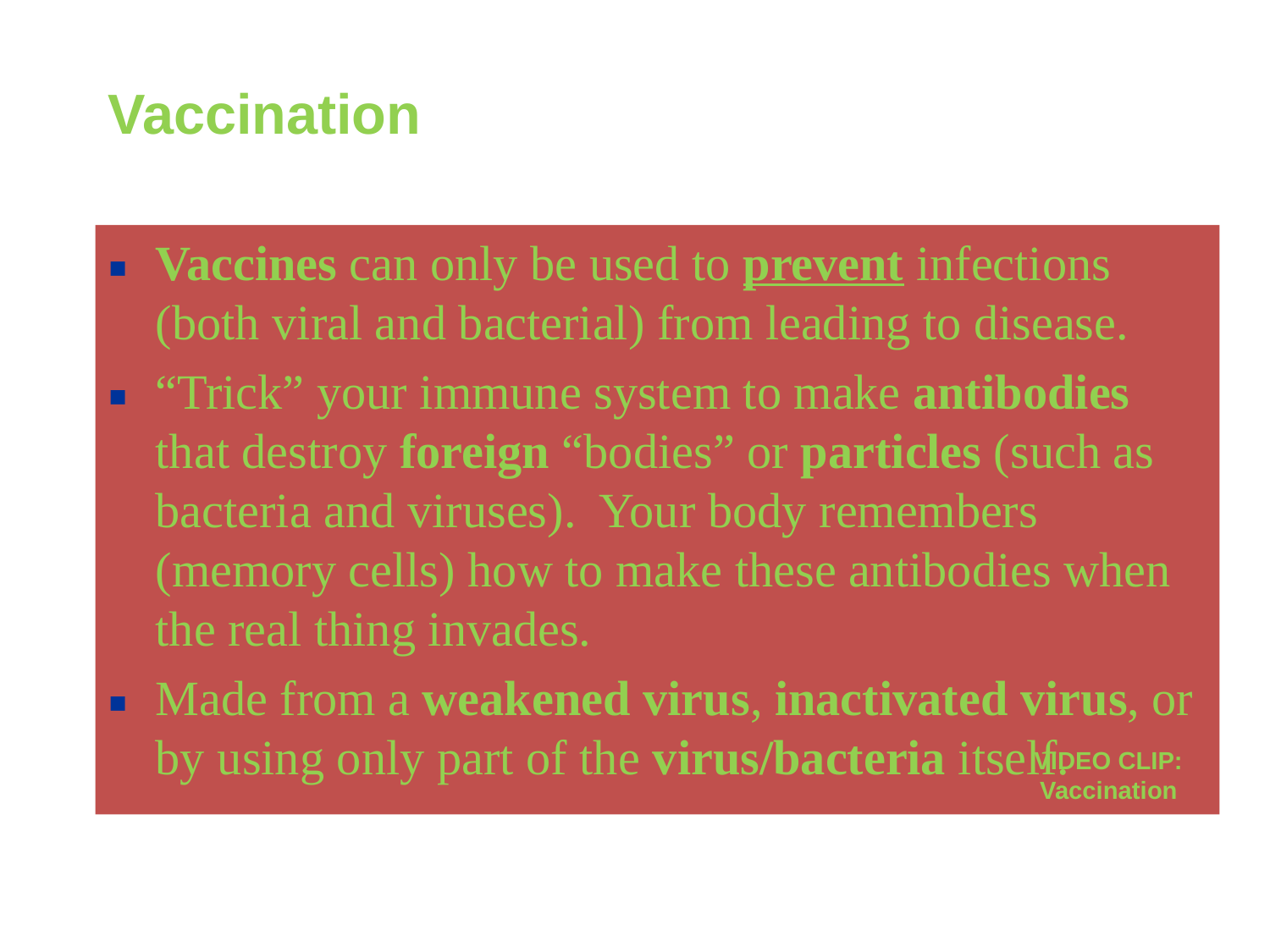

# Vaccination
Vaccines can only be used to prevent infections (both viral and bacterial) from leading to disease.
“Trick” your immune system to make antibodies that destroy foreign “bodies” or particles (such as bacteria and viruses).  Your body remembers (memory cells) how to make these antibodies when the real thing invades.
Made from a weakened virus, inactivated virus, or by using only part of the virus/bacteria itself.

VIDEO CLIP:
Vaccination